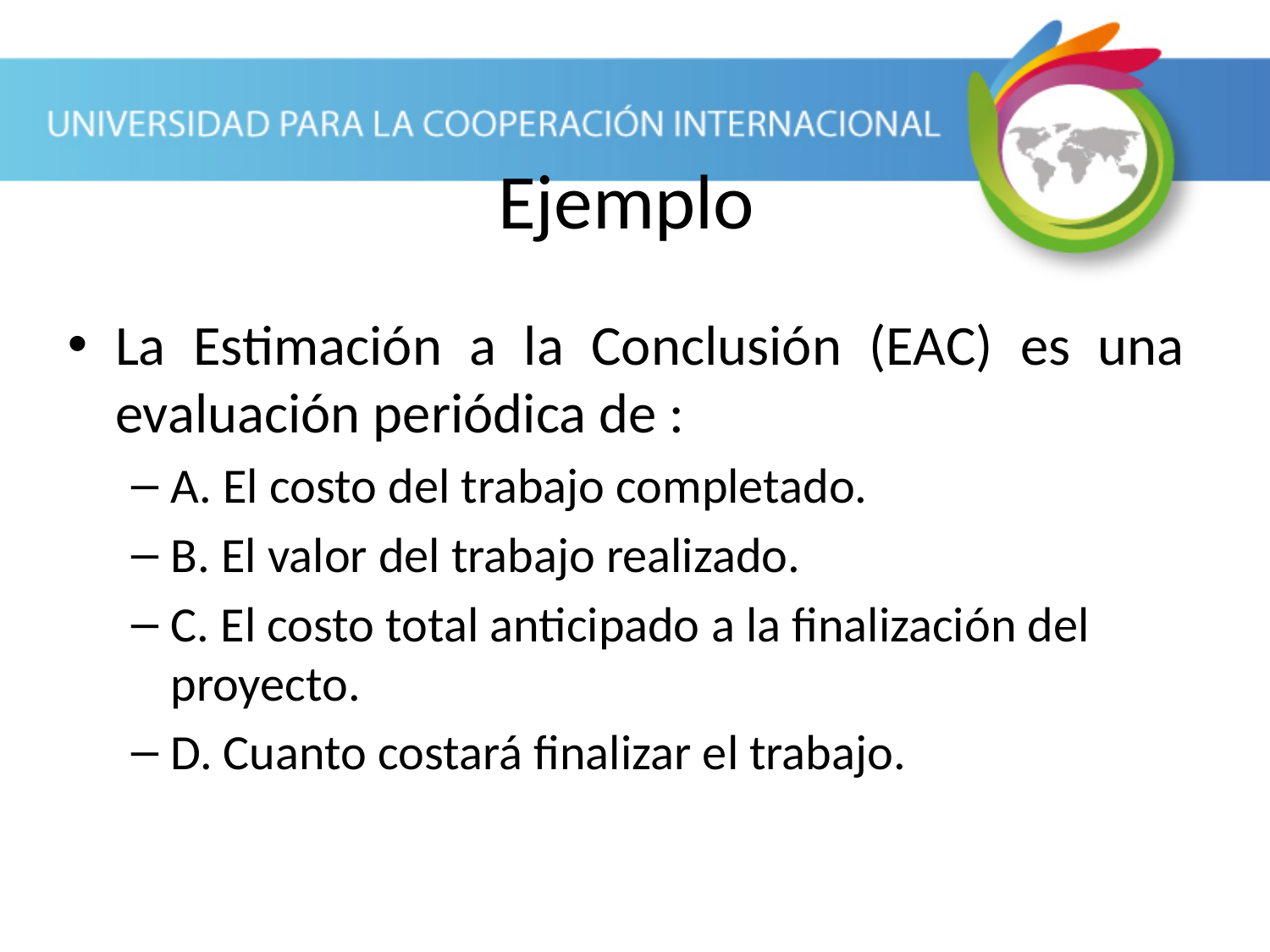

Ejemplo
La Estimación a la Conclusión (EAC) es una evaluación periódica de :
A. El costo del trabajo completado.
B. El valor del trabajo realizado.
C. El costo total anticipado a la finalización del proyecto.
D. Cuanto costará finalizar el trabajo.